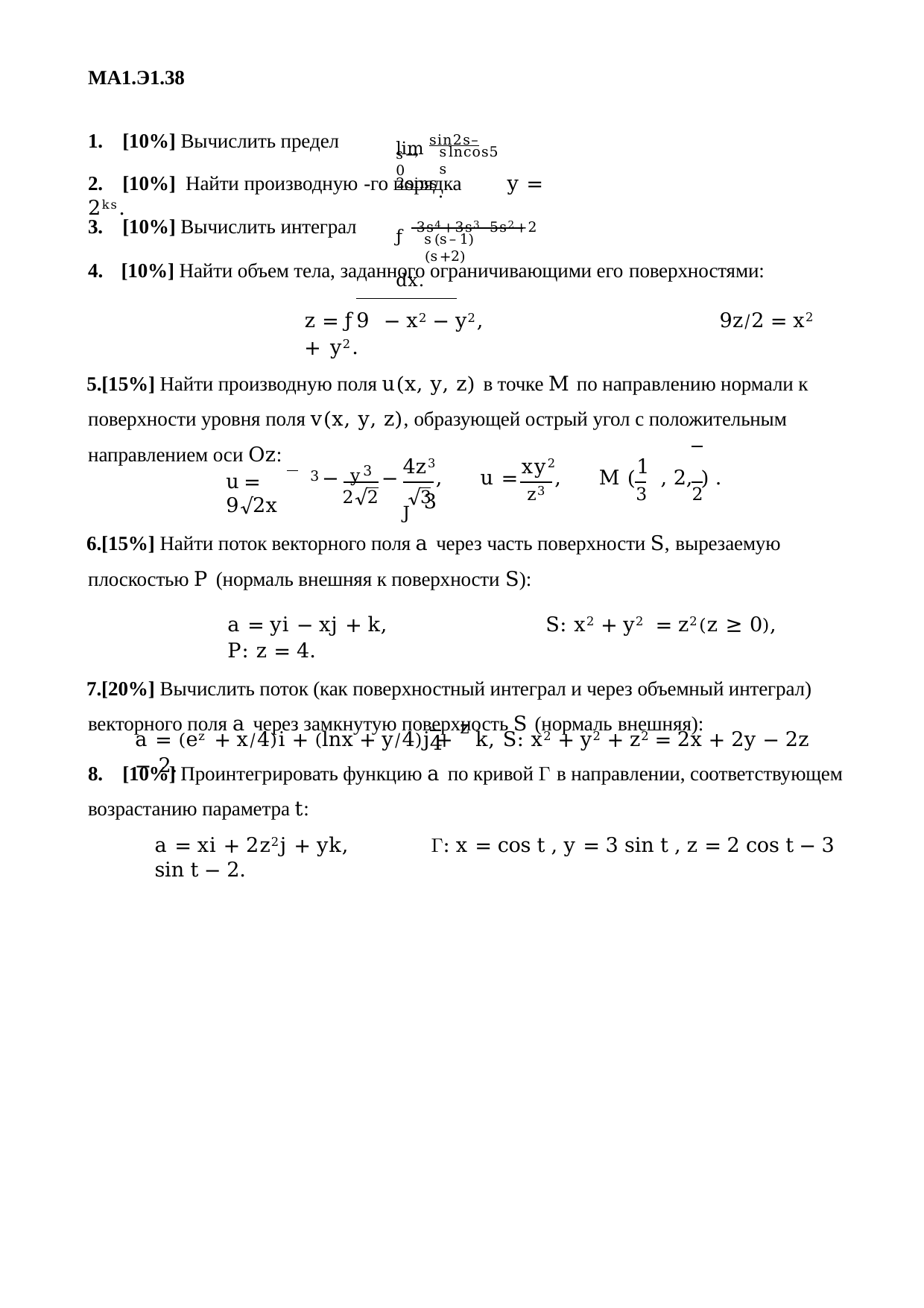

МА1.Э1.38

1.	[10%] Вычислить предел
lim sin2s–2sins.
slncos5s
s→0
2.	[10%]  Найти производную -го порядка	y = 2ks.
ƒ 3s4+3s3–5s2+2 dx.
3.	[10%] Вычислить интеграл

s(s–1)(s+2)
[10%] Найти объем тела, заданного ограничивающими его поверхностями:
z = ƒ9 − x2 − y2,	9z⁄2 = x2 + y2.
[15%] Найти производную поля u(x, y, z) в точке M по направлению нормали к  поверхности уровня поля v(x, y, z), образующей острый угол с положительным  направлением оси Oz:

y3

4z3	xy2	1	J3
3
−	−	,	u =	,	M (   , 2,	).
2√2	√3	z3	3	2
u = 9√2x

[15%] Найти поток векторного поля a через часть поверхности S, вырезаемую  плоскостью P (нормаль внешняя к поверхности S):
a = yi − xj + k,	S: x2 + y2  = z2(z ≥ 0),	P: z = 4.
[20%] Вычислить поток (как поверхностный интеграл и через объемный интеграл)  векторного поля a через замкнутую поверхность S (нормаль внешняя):
a = (ez  + x⁄4)i + (lnx + y⁄4)j + z k,	S: x2 + y2 + z2 = 2x + 2y − 2z − 2.
4

8.	[10%] Проинтегрировать функцию a по кривой Г в направлении, соответствующем  возрастанию параметра t:
a = xi + 2z2j + yk,	Г: x = cos t , y = 3 sin t , z = 2 cos t − 3 sin t − 2.